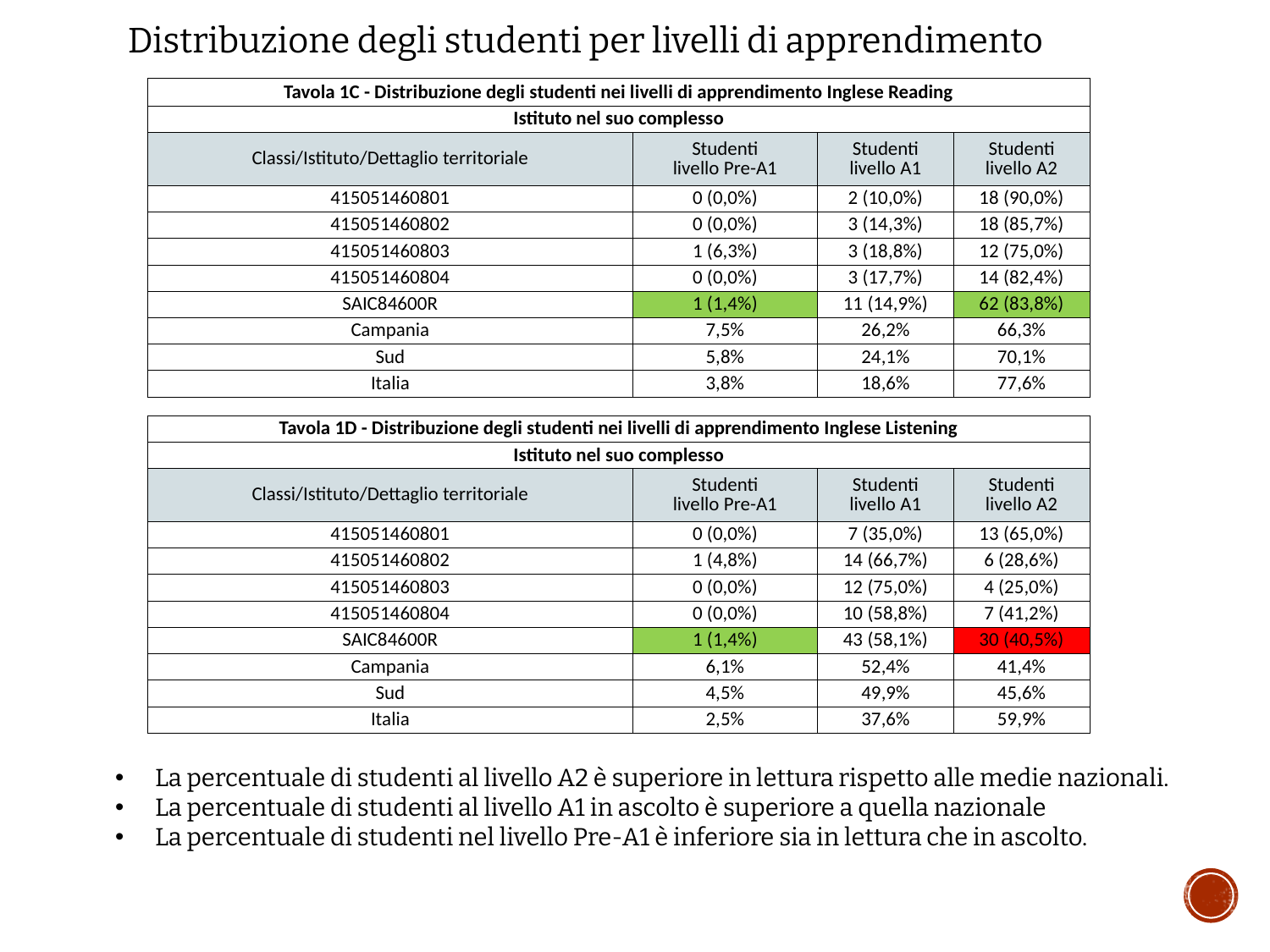

Distribuzione degli studenti per livelli di apprendimento
| Tavola 1C - Distribuzione degli studenti nei livelli di apprendimento Inglese Reading |  |  |  |
| --- | --- | --- | --- |
| Istituto nel suo complesso |  |  |  |
| Classi/Istituto/Dettaglio territoriale | Studenti livello Pre-A1 | Studenti livello A1 | Studenti livello A2 |
| 415051460801 | 0 (0,0%) | 2 (10,0%) | 18 (90,0%) |
| 415051460802 | 0 (0,0%) | 3 (14,3%) | 18 (85,7%) |
| 415051460803 | 1 (6,3%) | 3 (18,8%) | 12 (75,0%) |
| 415051460804 | 0 (0,0%) | 3 (17,7%) | 14 (82,4%) |
| SAIC84600R | 1 (1,4%) | 11 (14,9%) | 62 (83,8%) |
| Campania | 7,5% | 26,2% | 66,3% |
| Sud | 5,8% | 24,1% | 70,1% |
| Italia | 3,8% | 18,6% | 77,6% |
| Tavola 1D - Distribuzione degli studenti nei livelli di apprendimento Inglese Listening |  |  |  |
| --- | --- | --- | --- |
| Istituto nel suo complesso |  |  |  |
| Classi/Istituto/Dettaglio territoriale | Studenti livello Pre-A1 | Studenti livello A1 | Studenti livello A2 |
| 415051460801 | 0 (0,0%) | 7 (35,0%) | 13 (65,0%) |
| 415051460802 | 1 (4,8%) | 14 (66,7%) | 6 (28,6%) |
| 415051460803 | 0 (0,0%) | 12 (75,0%) | 4 (25,0%) |
| 415051460804 | 0 (0,0%) | 10 (58,8%) | 7 (41,2%) |
| SAIC84600R | 1 (1,4%) | 43 (58,1%) | 30 (40,5%) |
| Campania | 6,1% | 52,4% | 41,4% |
| Sud | 4,5% | 49,9% | 45,6% |
| Italia | 2,5% | 37,6% | 59,9% |
La percentuale di studenti al livello A2 è superiore in lettura rispetto alle medie nazionali.
La percentuale di studenti al livello A1 in ascolto è superiore a quella nazionale
La percentuale di studenti nel livello Pre-A1 è inferiore sia in lettura che in ascolto.